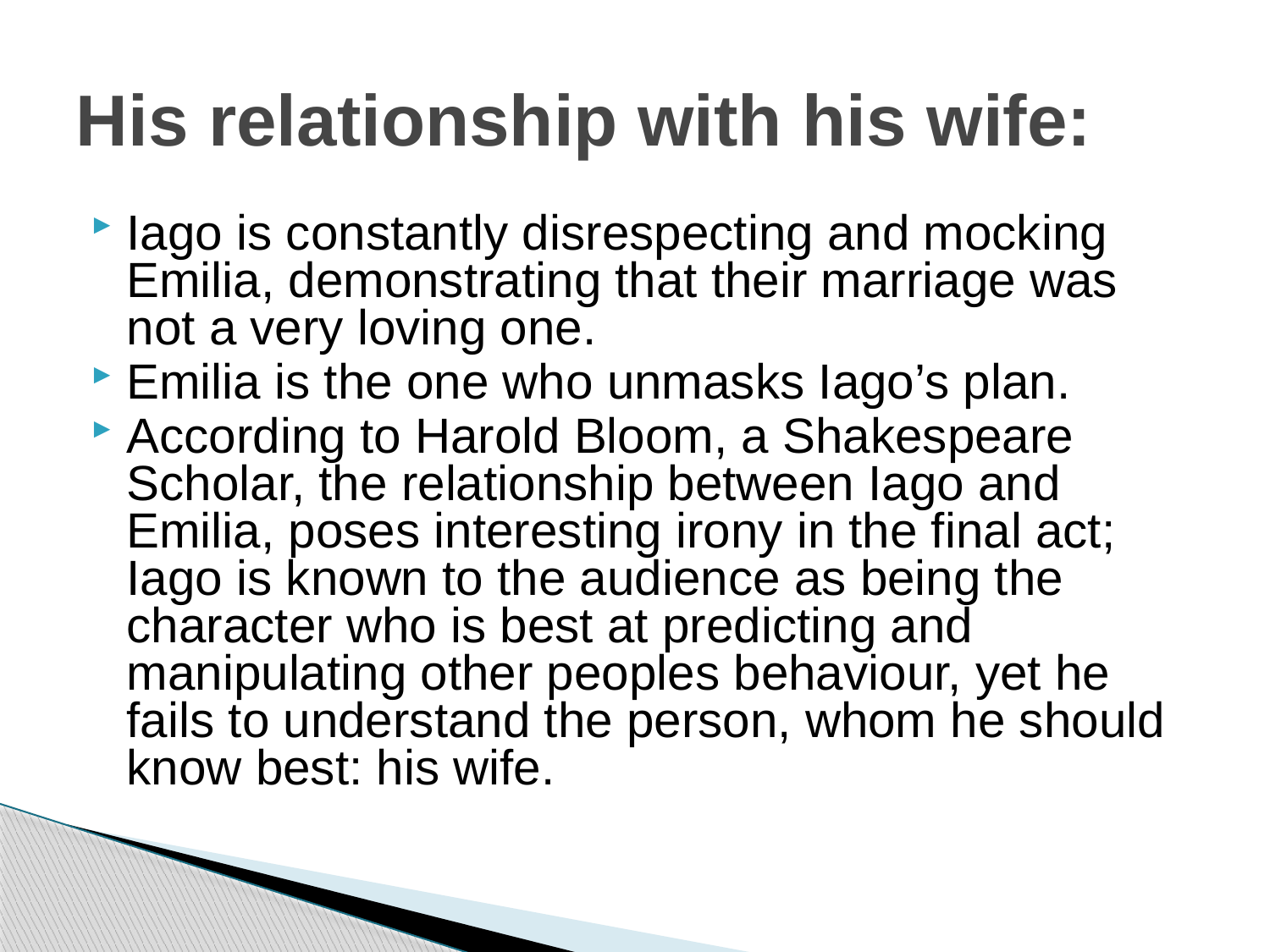

# His relationship with his wife:
Iago is constantly disrespecting and mocking Emilia, demonstrating that their marriage was not a very loving one.
Emilia is the one who unmasks Iago’s plan.
According to Harold Bloom, a Shakespeare Scholar, the relationship between Iago and Emilia, poses interesting irony in the final act; Iago is known to the audience as being the character who is best at predicting and manipulating other peoples behaviour, yet he fails to understand the person, whom he should know best: his wife.